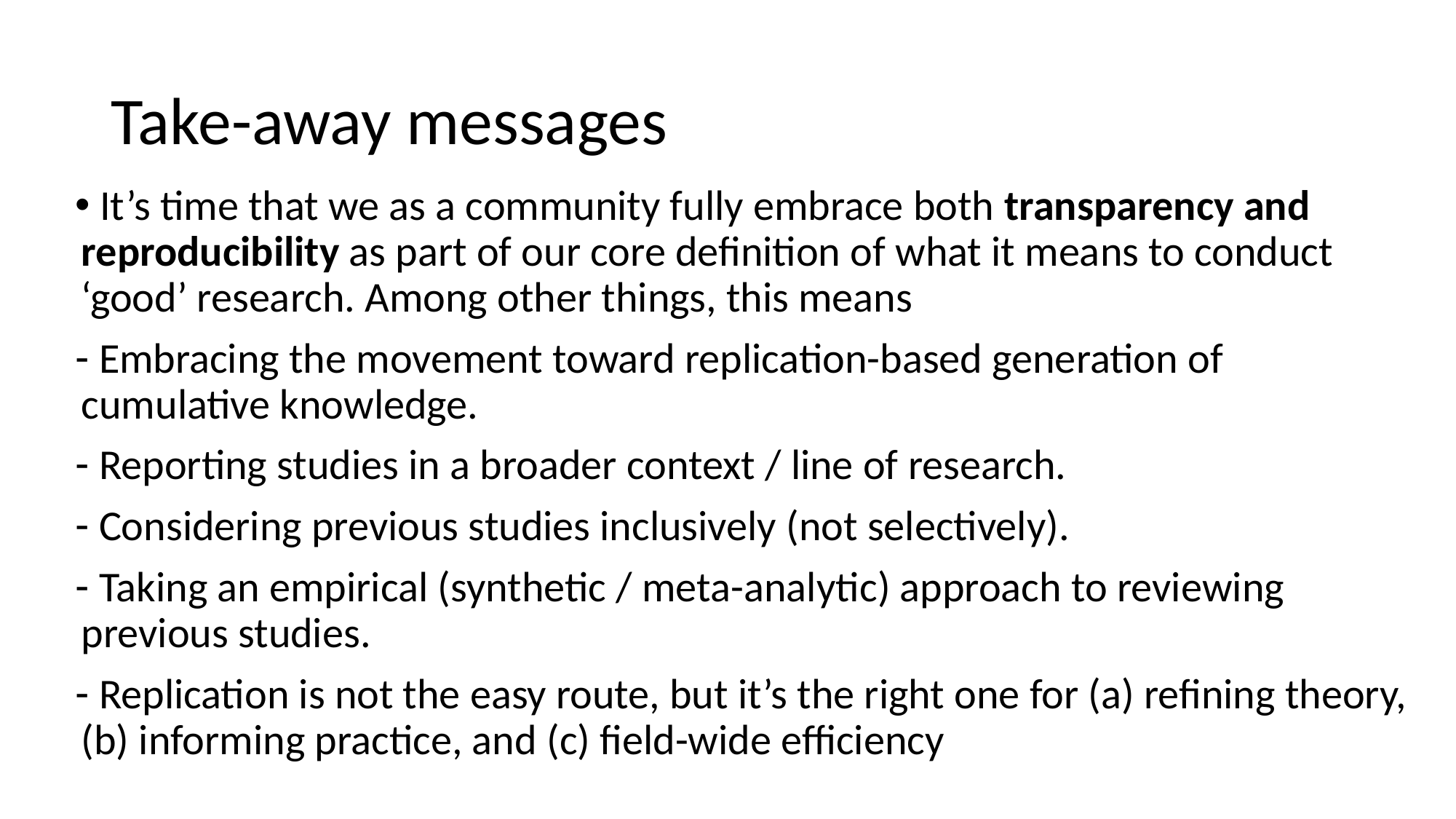

# Take-away messages
 It’s time that we as a community fully embrace both transparency and reproducibility as part of our core definition of what it means to conduct ‘good’ research. Among other things, this means
 Embracing the movement toward replication-based generation of cumulative knowledge.
 Reporting studies in a broader context / line of research.
 Considering previous studies inclusively (not selectively).
 Taking an empirical (synthetic / meta-analytic) approach to reviewing previous studies.
 Replication is not the easy route, but it’s the right one for (a) refining theory, (b) informing practice, and (c) field-wide efficiency